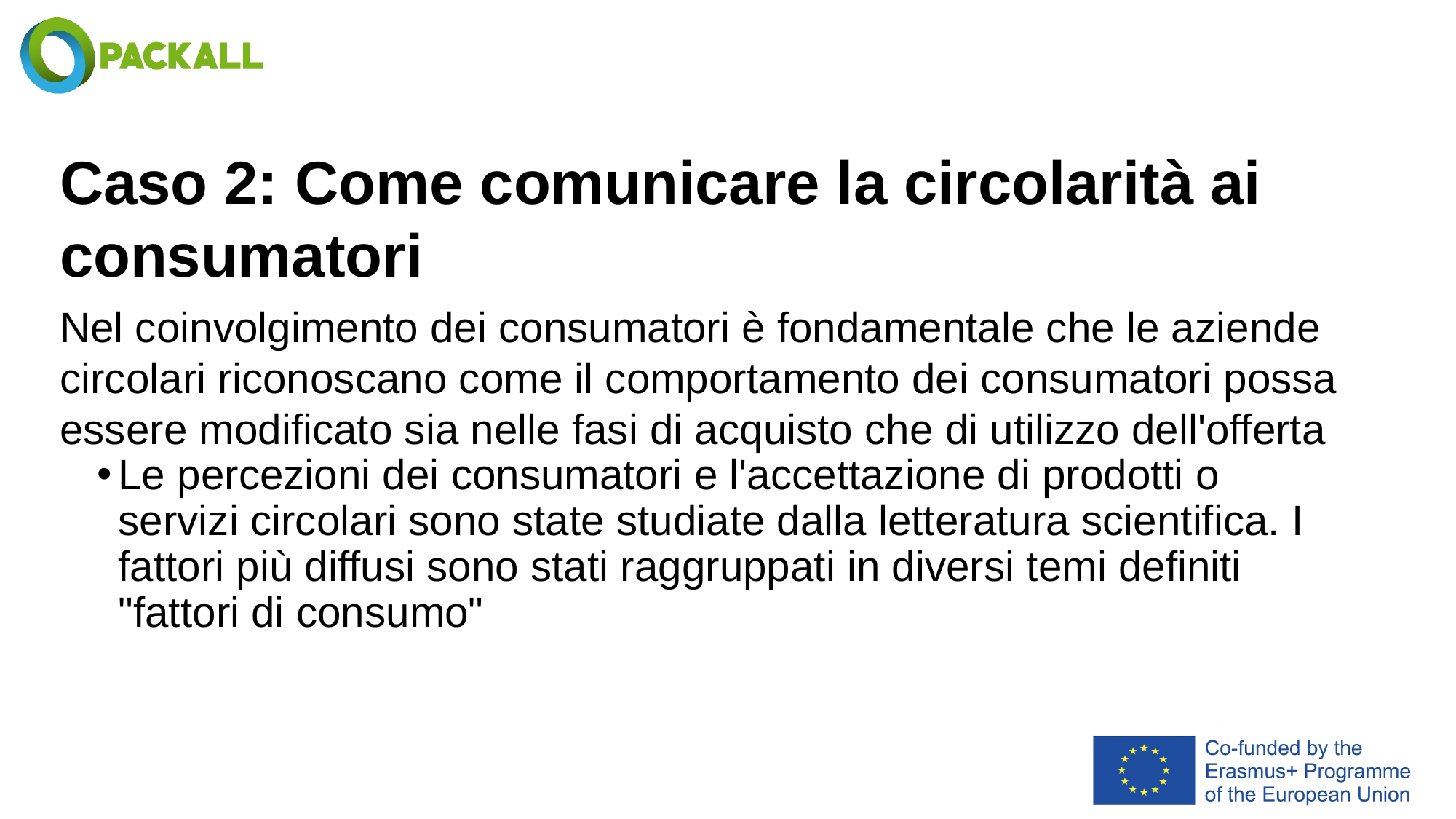

# Caso 2: Come comunicare la circolarità ai consumatori

Nel coinvolgimento dei consumatori è fondamentale che le aziende circolari riconoscano come il comportamento dei consumatori possa essere modificato sia nelle fasi di acquisto che di utilizzo dell'offerta
Le percezioni dei consumatori e l'accettazione di prodotti o servizi circolari sono state studiate dalla letteratura scientifica. I fattori più diffusi sono stati raggruppati in diversi temi definiti "fattori di consumo"